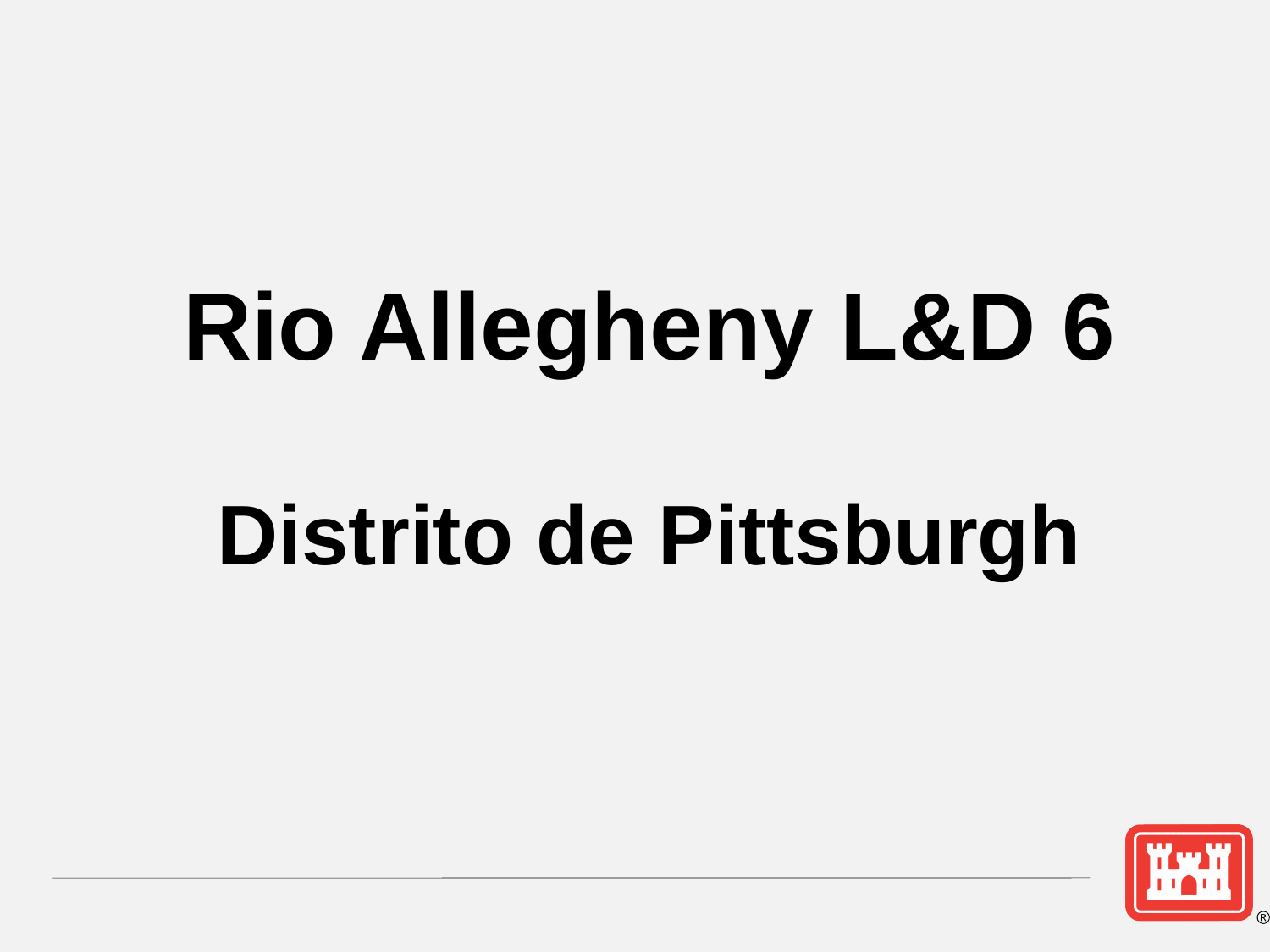

Rio Allegheny L&D 6

Distrito de Pittsburgh